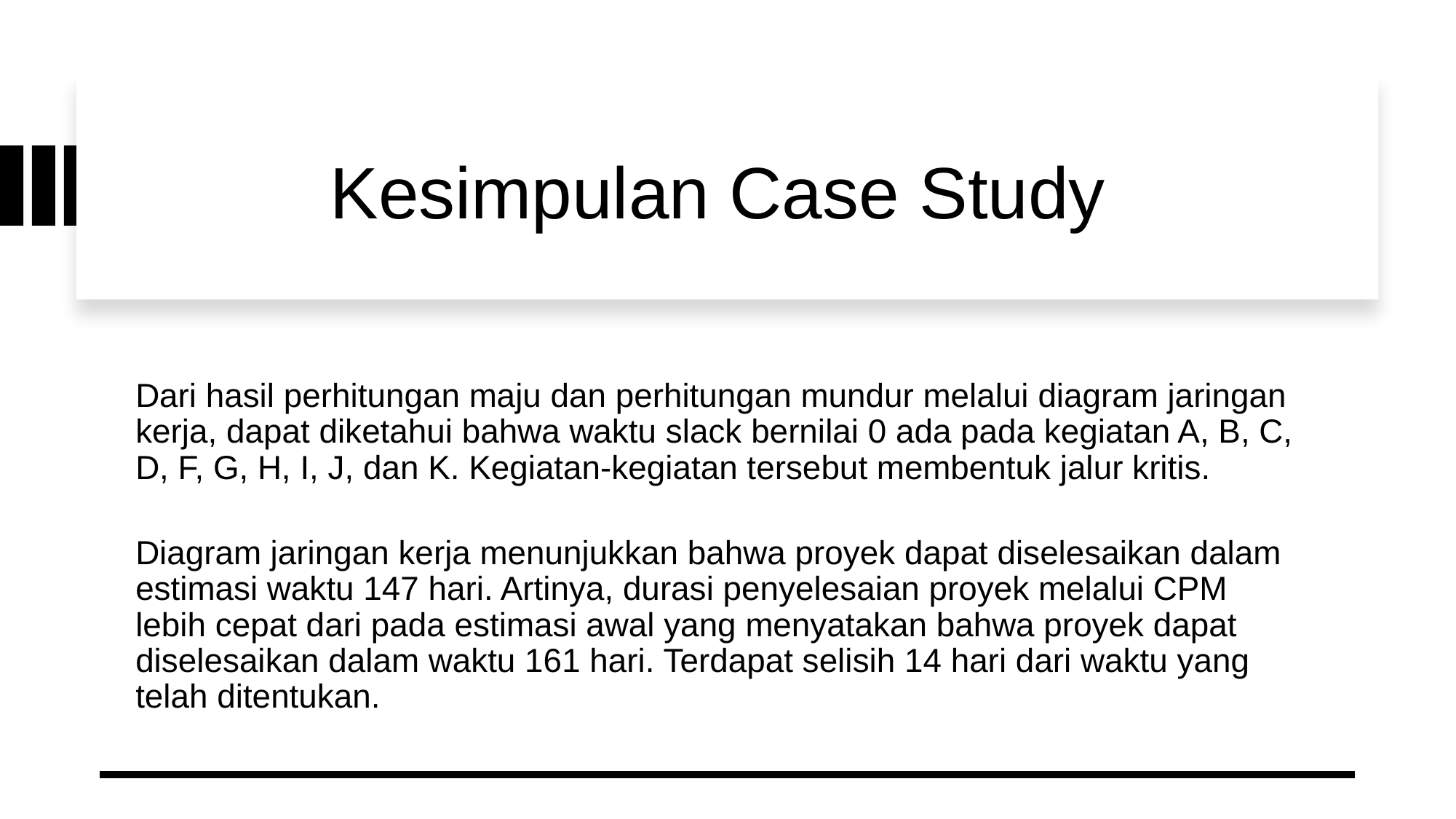

# Kesimpulan Case Study

Dari hasil perhitungan maju dan perhitungan mundur melalui diagram jaringan kerja, dapat diketahui bahwa waktu slack bernilai 0 ada pada kegiatan A, B, C, D, F, G, H, I, J, dan K. Kegiatan-kegiatan tersebut membentuk jalur kritis.

Diagram jaringan kerja menunjukkan bahwa proyek dapat diselesaikan dalam estimasi waktu 147 hari. Artinya, durasi penyelesaian proyek melalui CPM lebih cepat dari pada estimasi awal yang menyatakan bahwa proyek dapat diselesaikan dalam waktu 161 hari. Terdapat selisih 14 hari dari waktu yang telah ditentukan.